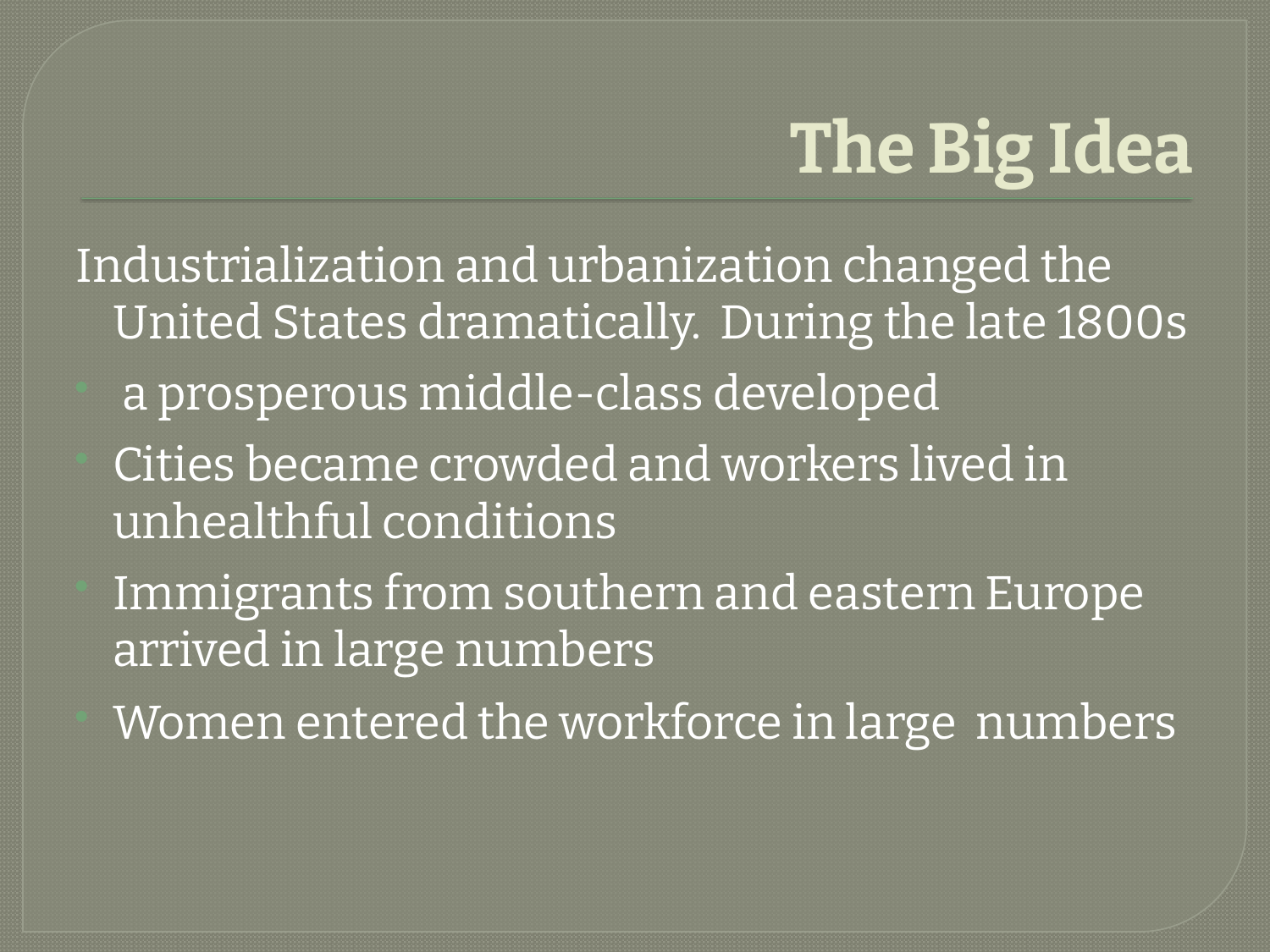

# The Big Idea
Industrialization and urbanization changed the United States dramatically.  During the late 1800s

 a prosperous middle-class developed

Cities became crowded and workers lived in unhealthful conditions

Immigrants from southern and eastern Europe arrived in large numbers

Women entered the workforce in large  numbers